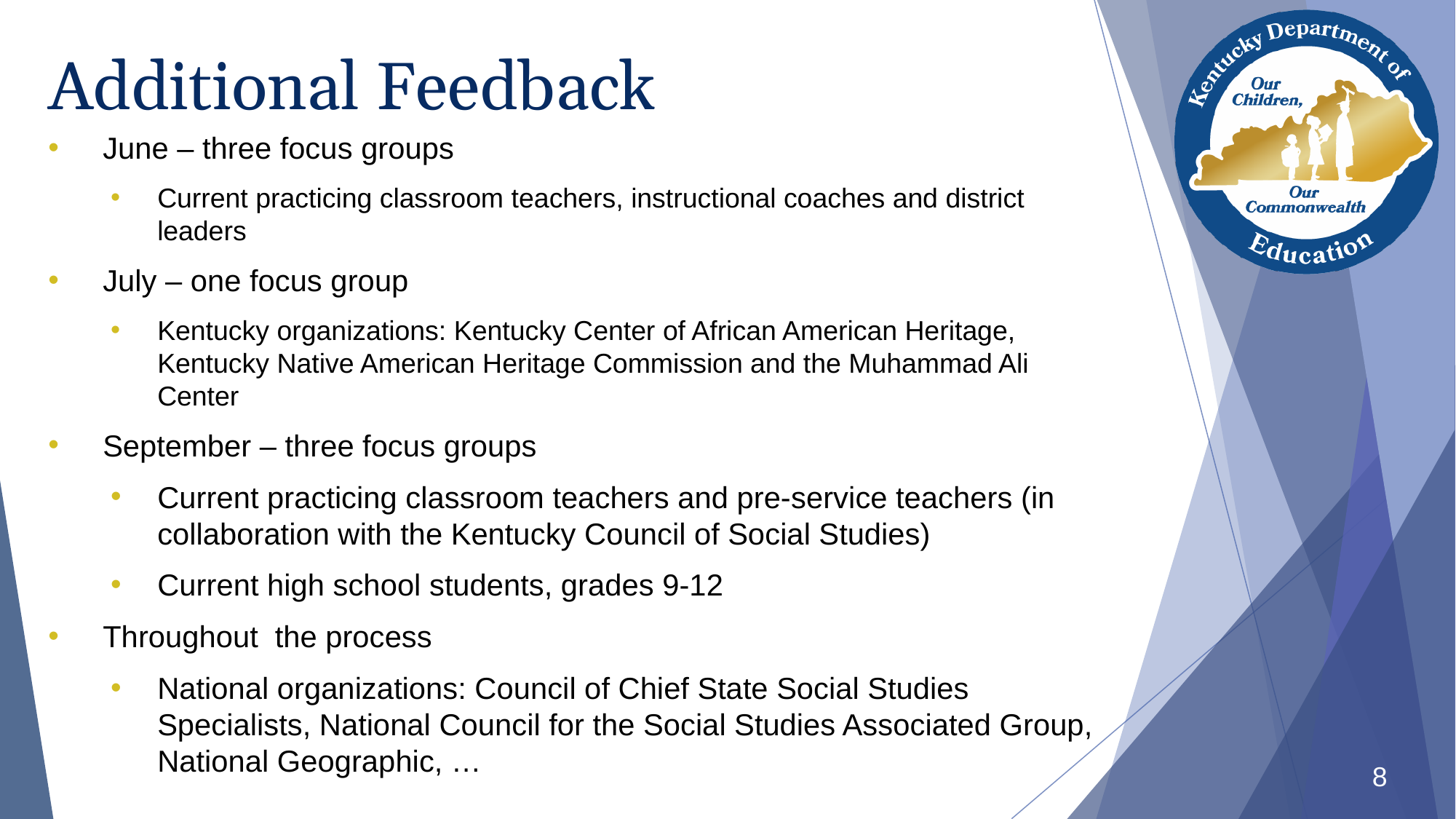

# Additional Feedback
June – three focus groups
Current practicing classroom teachers, instructional coaches and district leaders
July – one focus group
Kentucky organizations: Kentucky Center of African American Heritage, Kentucky Native American Heritage Commission and the Muhammad Ali Center
September – three focus groups
Current practicing classroom teachers and pre-service teachers (in collaboration with the Kentucky Council of Social Studies)
Current high school students, grades 9-12
Throughout  the process
National organizations: Council of Chief State Social Studies Specialists, National Council for the Social Studies Associated Group, National Geographic, …
8